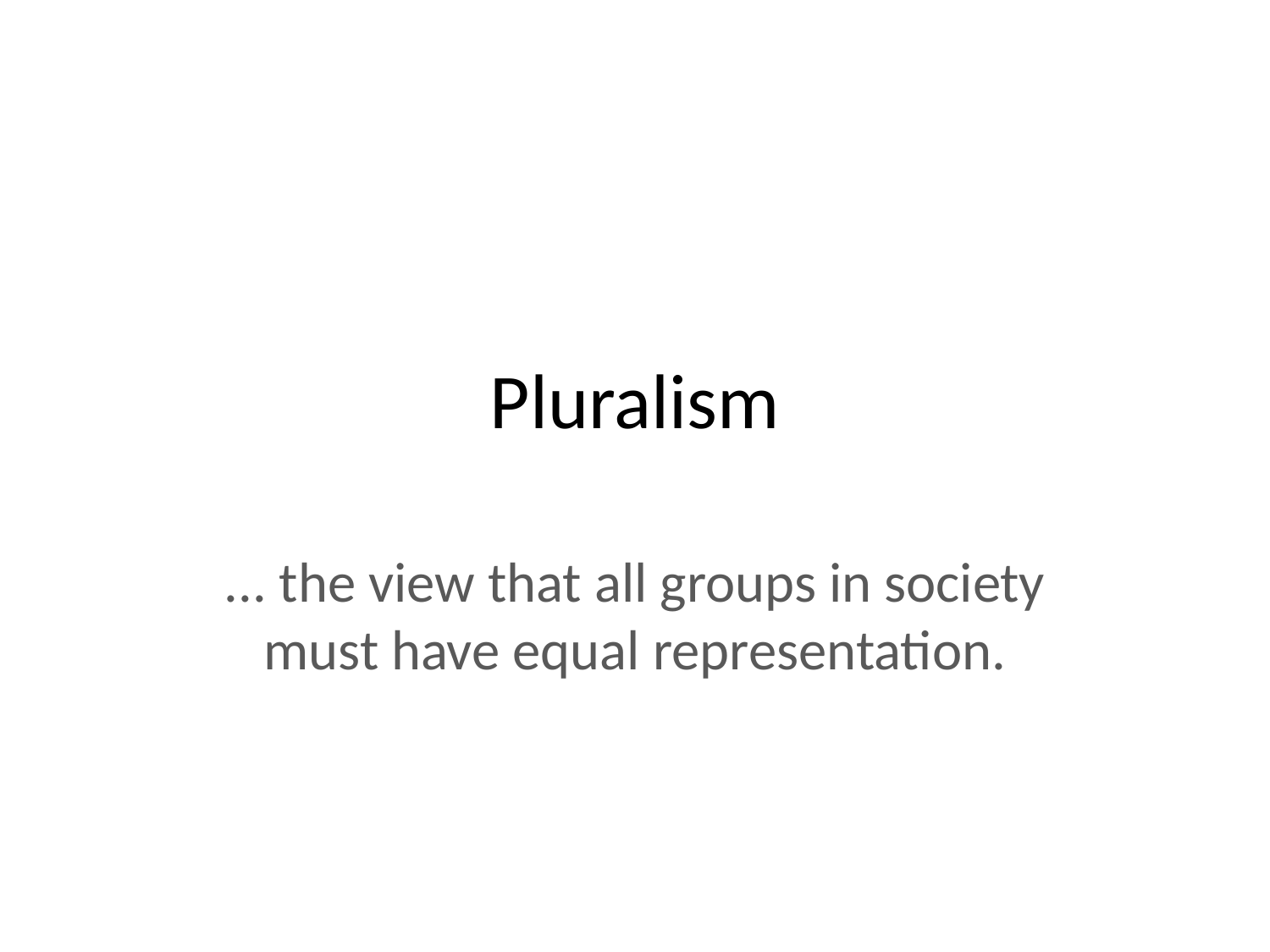

# Pluralism
... the view that all groups in society must have equal representation.